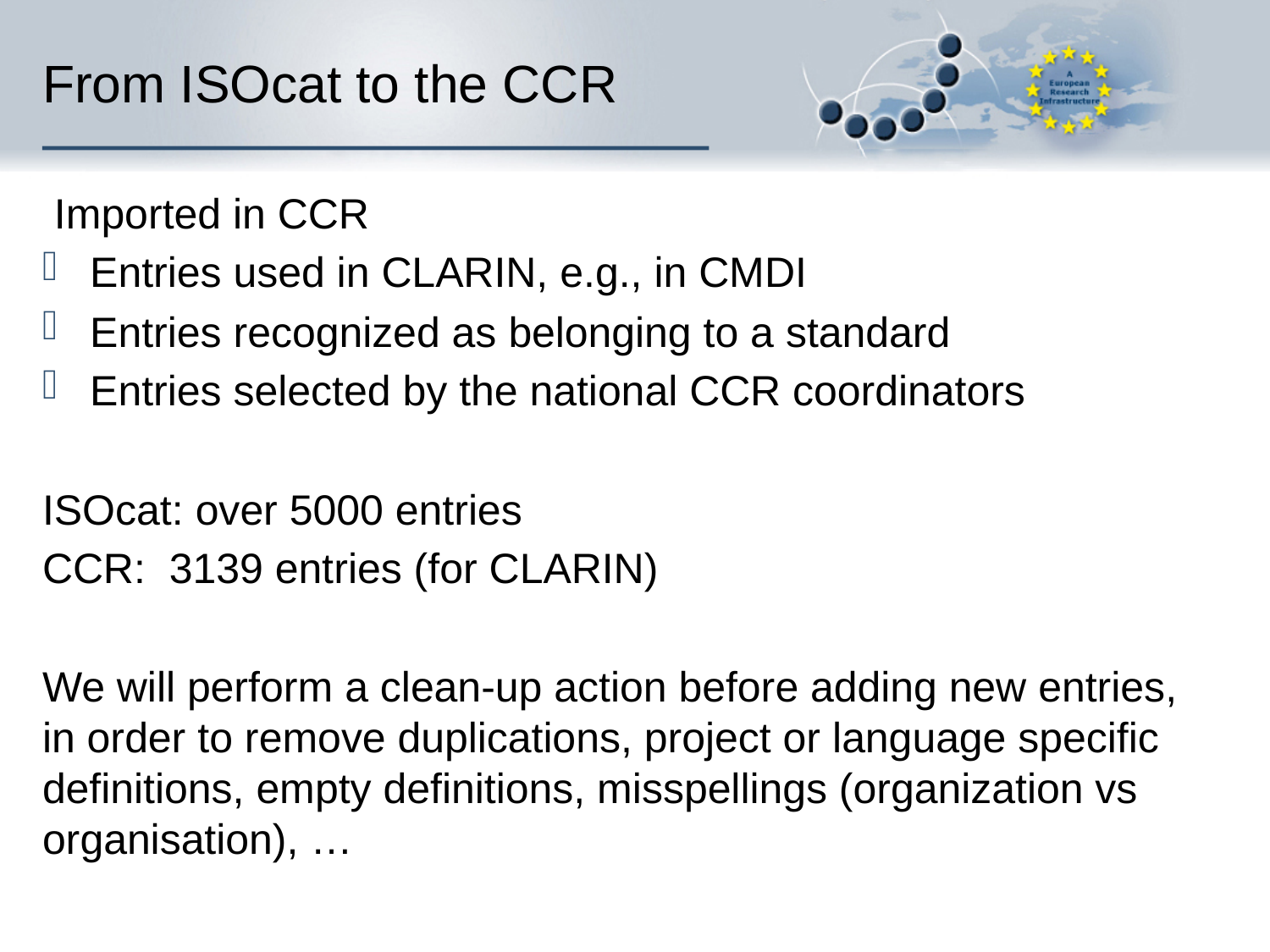

# From ISOcat to the CCR
 Imported in CCR
Entries used in CLARIN, e.g., in CMDI
Entries recognized as belonging to a standard
Entries selected by the national CCR coordinators

ISOcat: over 5000 entries
CCR:  3139 entries (for CLARIN)

We will perform a clean-up action before adding new entries, in order to remove duplications, project or language specific definitions, empty definitions, misspellings (organization vs organisation), …